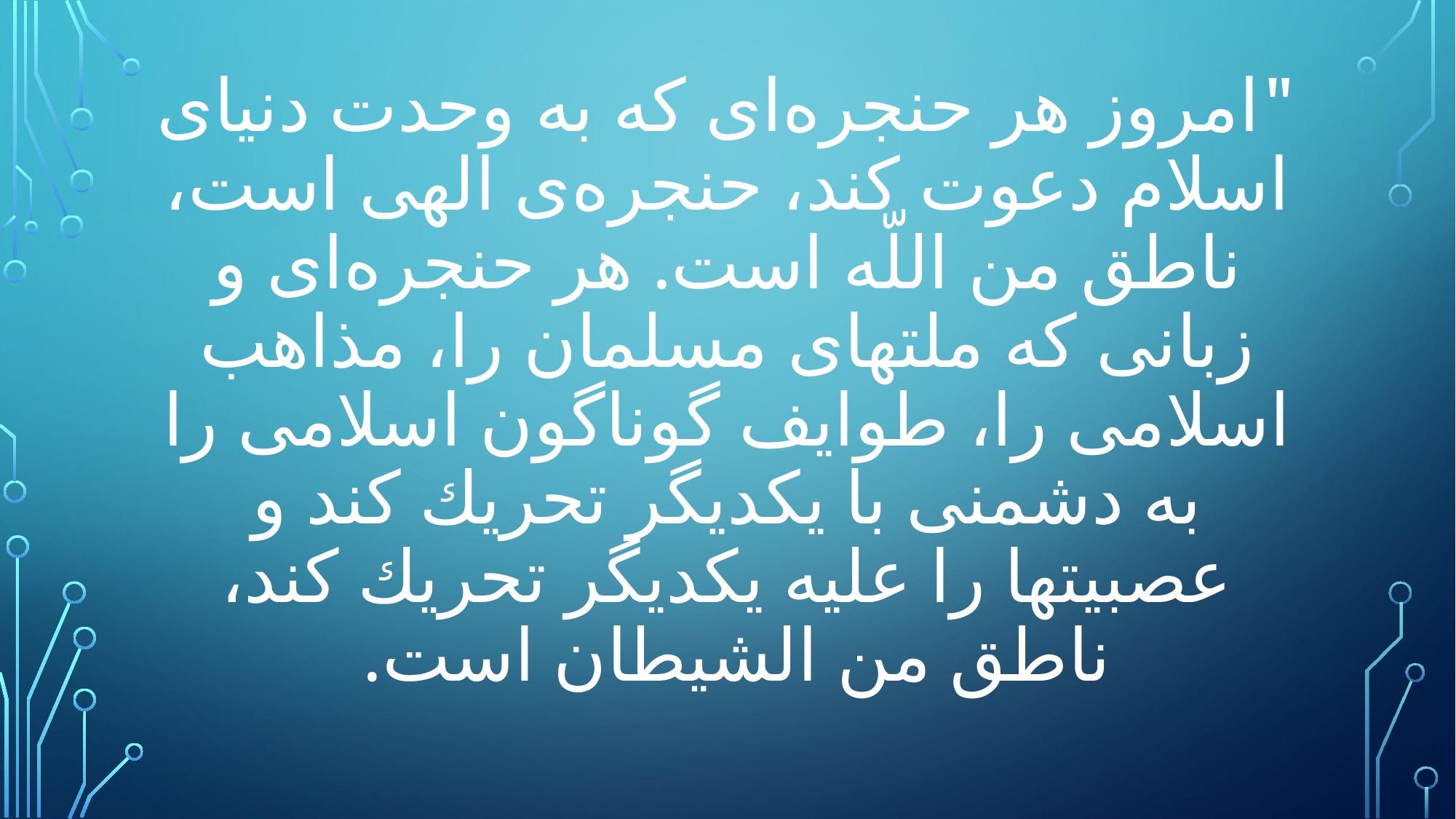

# "امروز هر حنجره‌اى كه به وحدت دنياى اسلام دعوت كند، حنجره‌ى الهى است، ناطق من اللّه است. هر حنجره‌اى و زبانى كه ملتهاى مسلمان را، مذاهب اسلامى را، طوايف گوناگون اسلامى را به دشمنى با يكديگر تحريك كند و عصبيتها را عليه يكديگر تحريك كند، ناطق من الشيطان است.